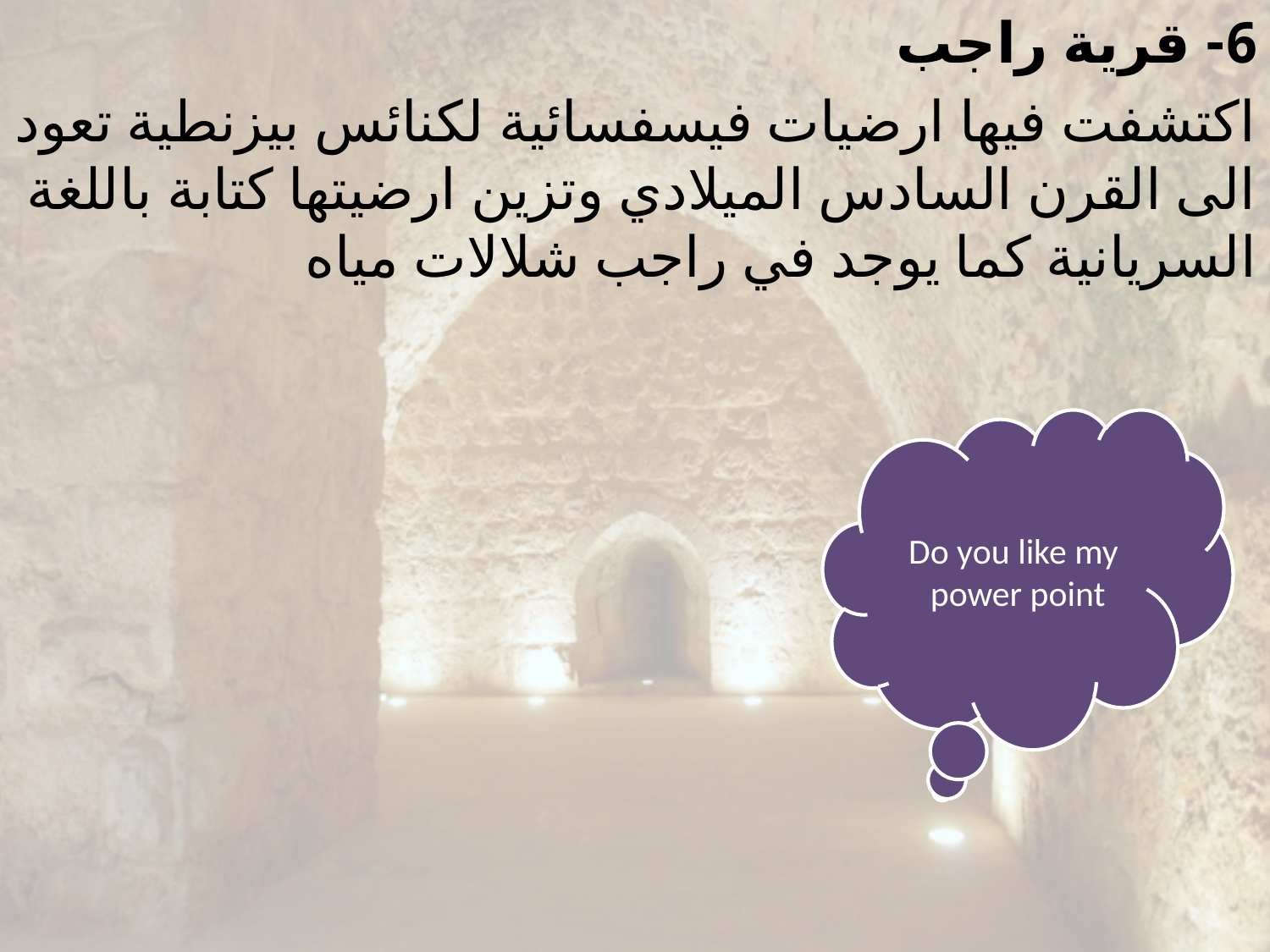

6- قرية راجب
اكتشفت فيها ارضيات فيسفسائية لكنائس بيزنطية تعود الى القرن السادس الميلادي وتزين ارضيتها كتابة باللغة السريانية كما يوجد في راجب شلالات مياه
Do you like my power point